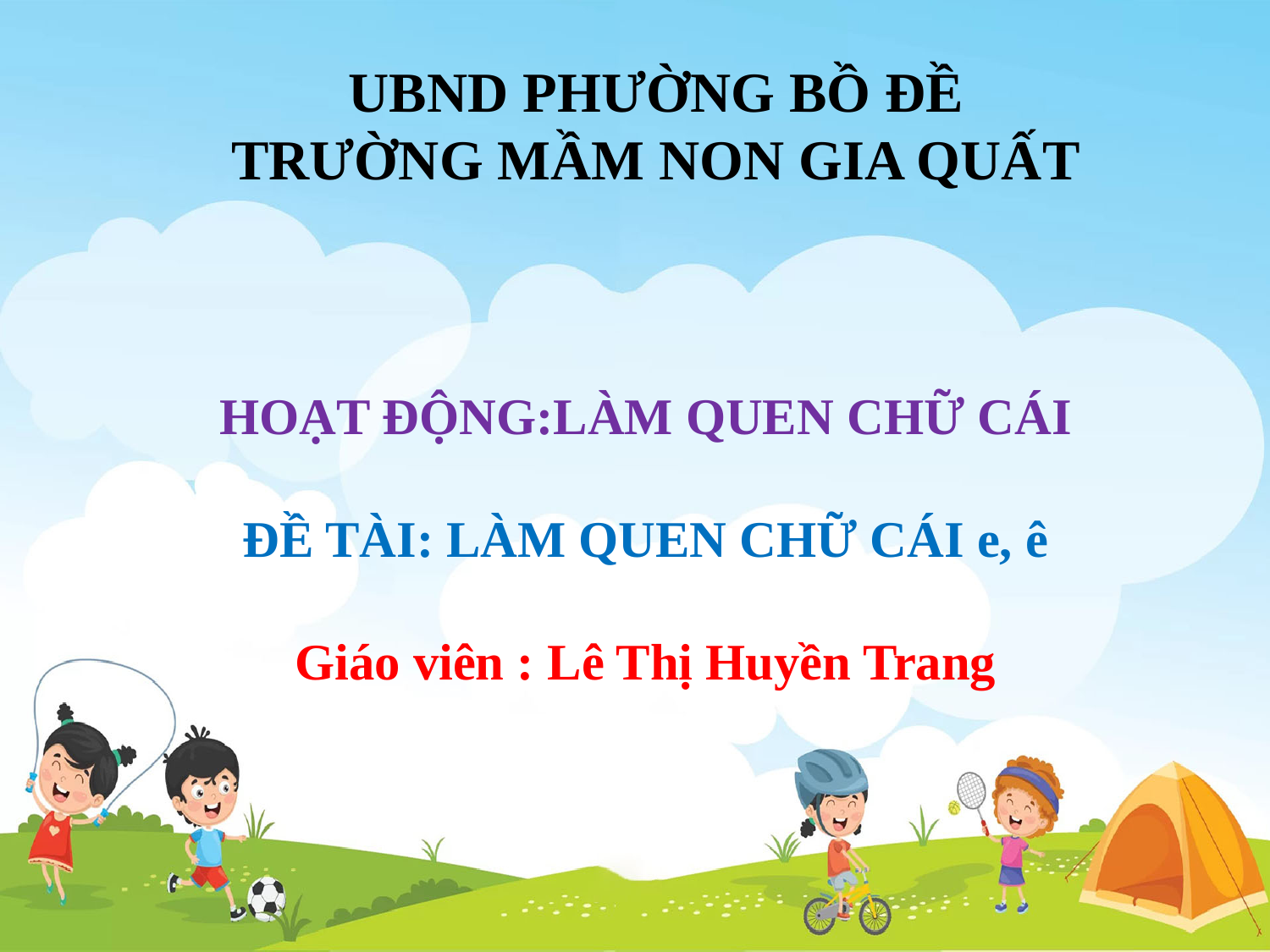

# UBND PHƯỜNG BỒ ĐỀ TRƯỜNG MẦM NON GIA QUẤT

HOẠT ĐỘNG:LÀM QUEN CHỮ CÁI

ĐỀ TÀI: LÀM QUEN CHỮ CÁI e, ê

Giáo viên : Lê Thị Huyền Trang